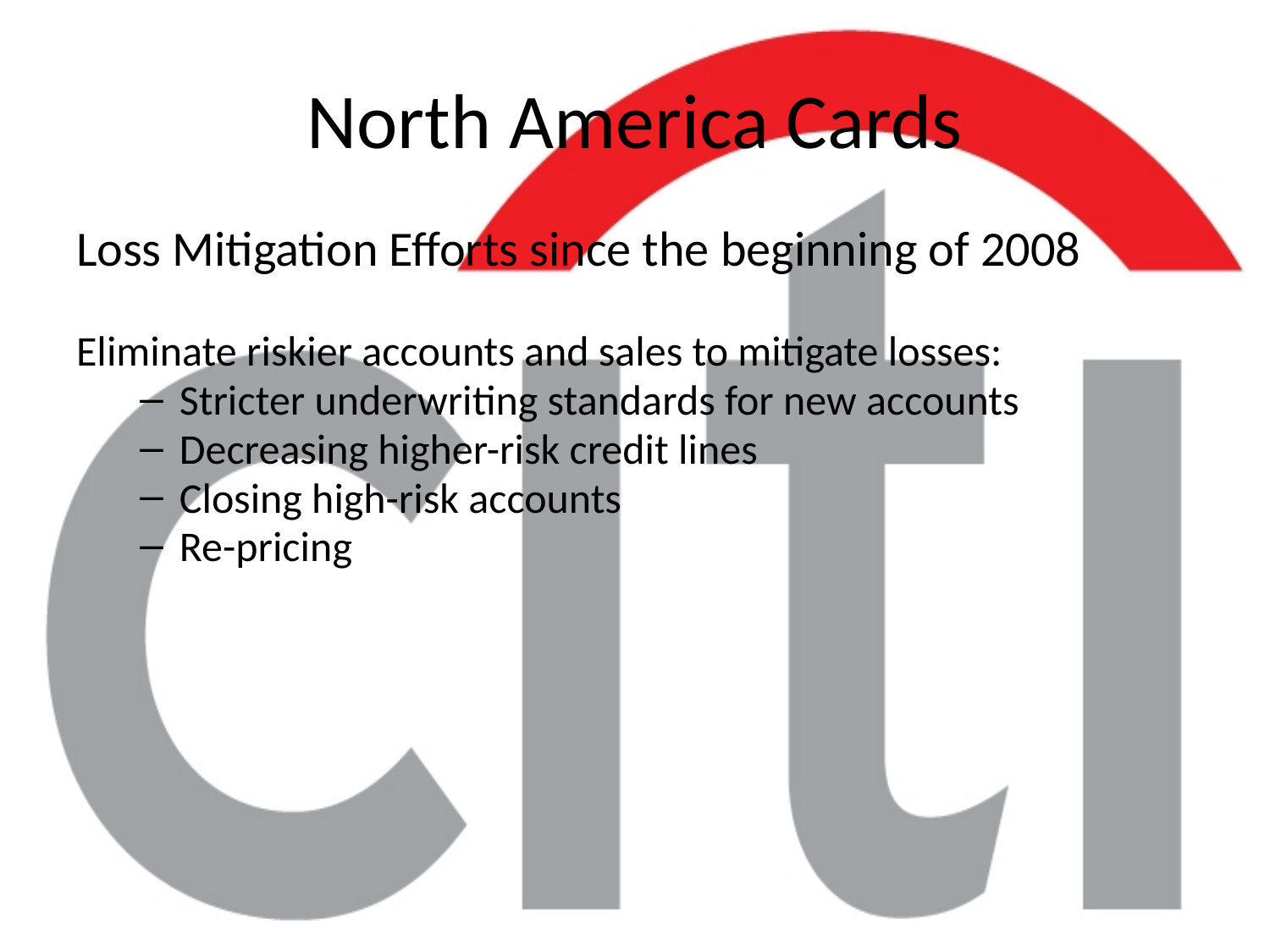

# North America Cards
Loss Mitigation Efforts since the beginning of 2008

Eliminate riskier accounts and sales to mitigate losses:
Stricter underwriting standards for new accounts
Decreasing higher-risk credit lines
Closing high-risk accounts
Re-pricing